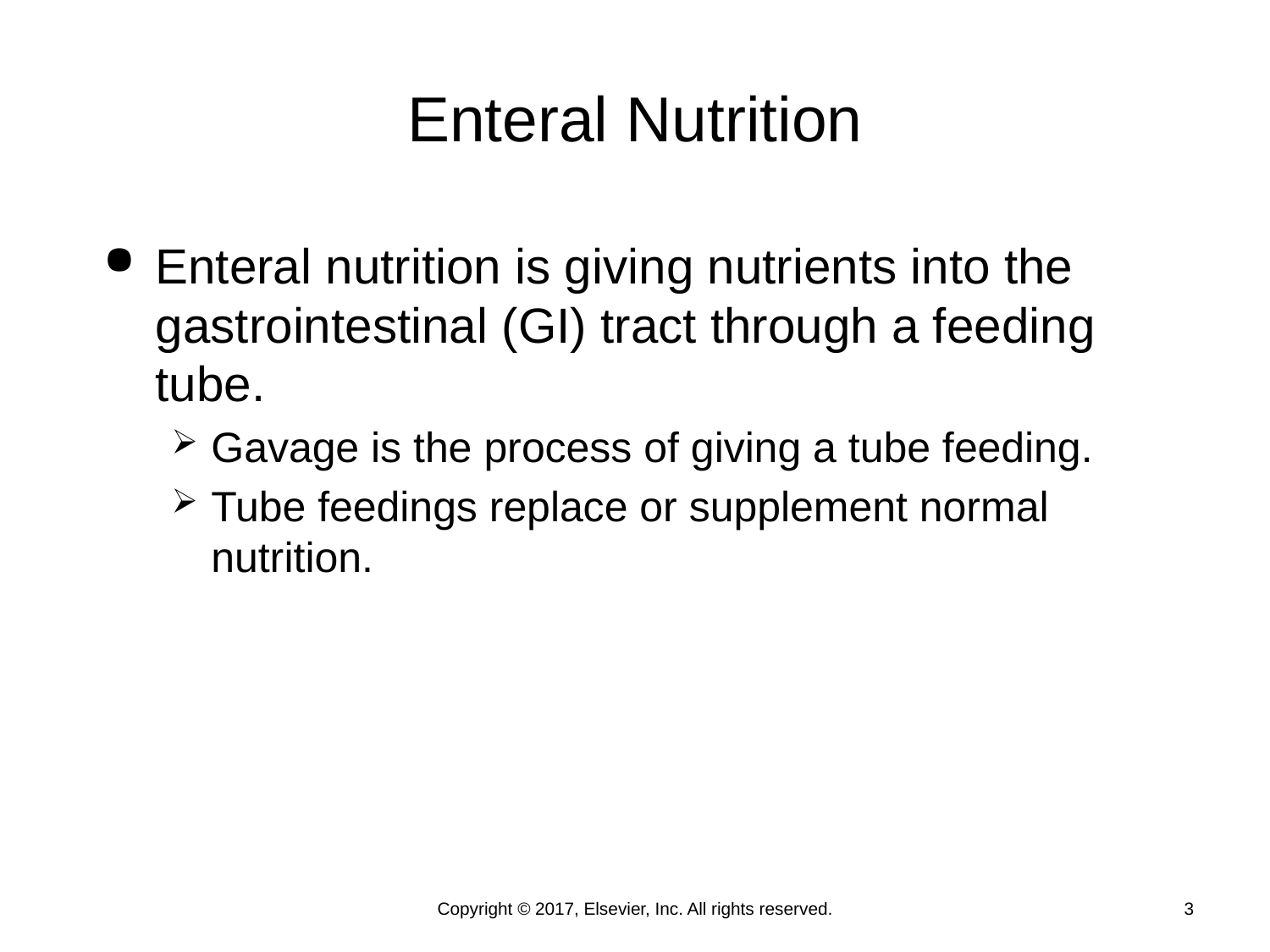

# Enteral Nutrition
Enteral nutrition is giving nutrients into the gastrointestinal (GI) tract through a feeding tube.
Gavage is the process of giving a tube feeding.
Tube feedings replace or supplement normal nutrition.
Copyright © 2017, Elsevier, Inc. All rights reserved.
3